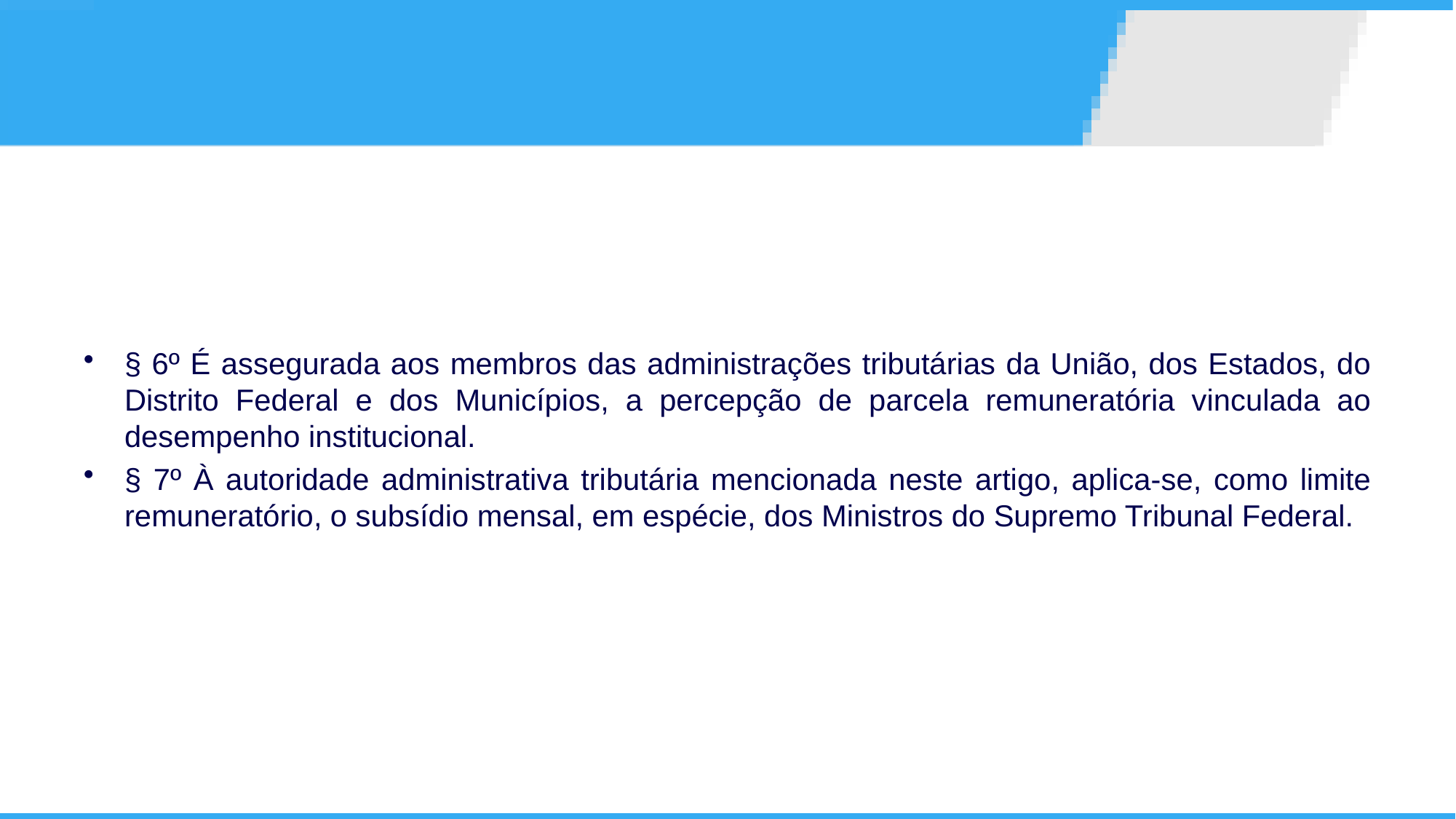

§ 6º É assegurada aos membros das administrações tributárias da União, dos Estados, do Distrito Federal e dos Municípios, a percepção de parcela remuneratória vinculada ao desempenho institucional.
§ 7º À autoridade administrativa tributária mencionada neste artigo, aplica-se, como limite remuneratório, o subsídio mensal, em espécie, dos Ministros do Supremo Tribunal Federal.